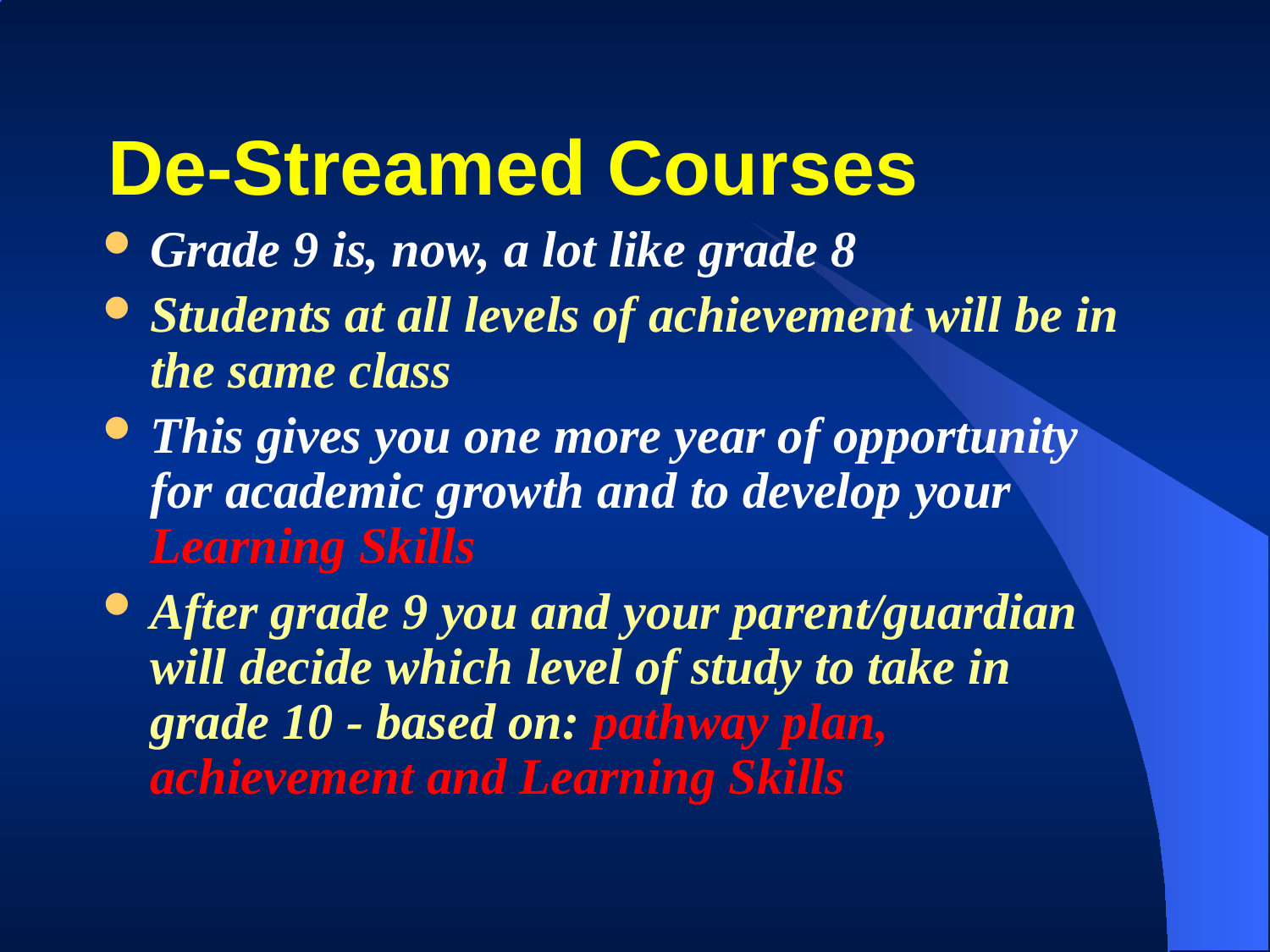

# De-Streamed Courses
Grade 9 is, now, a lot like grade 8
Students at all levels of achievement will be in the same class
This gives you one more year of opportunity for academic growth and to develop your Learning Skills
After grade 9 you and your parent/guardian will decide which level of study to take in grade 10 - based on: pathway plan, achievement and Learning Skills